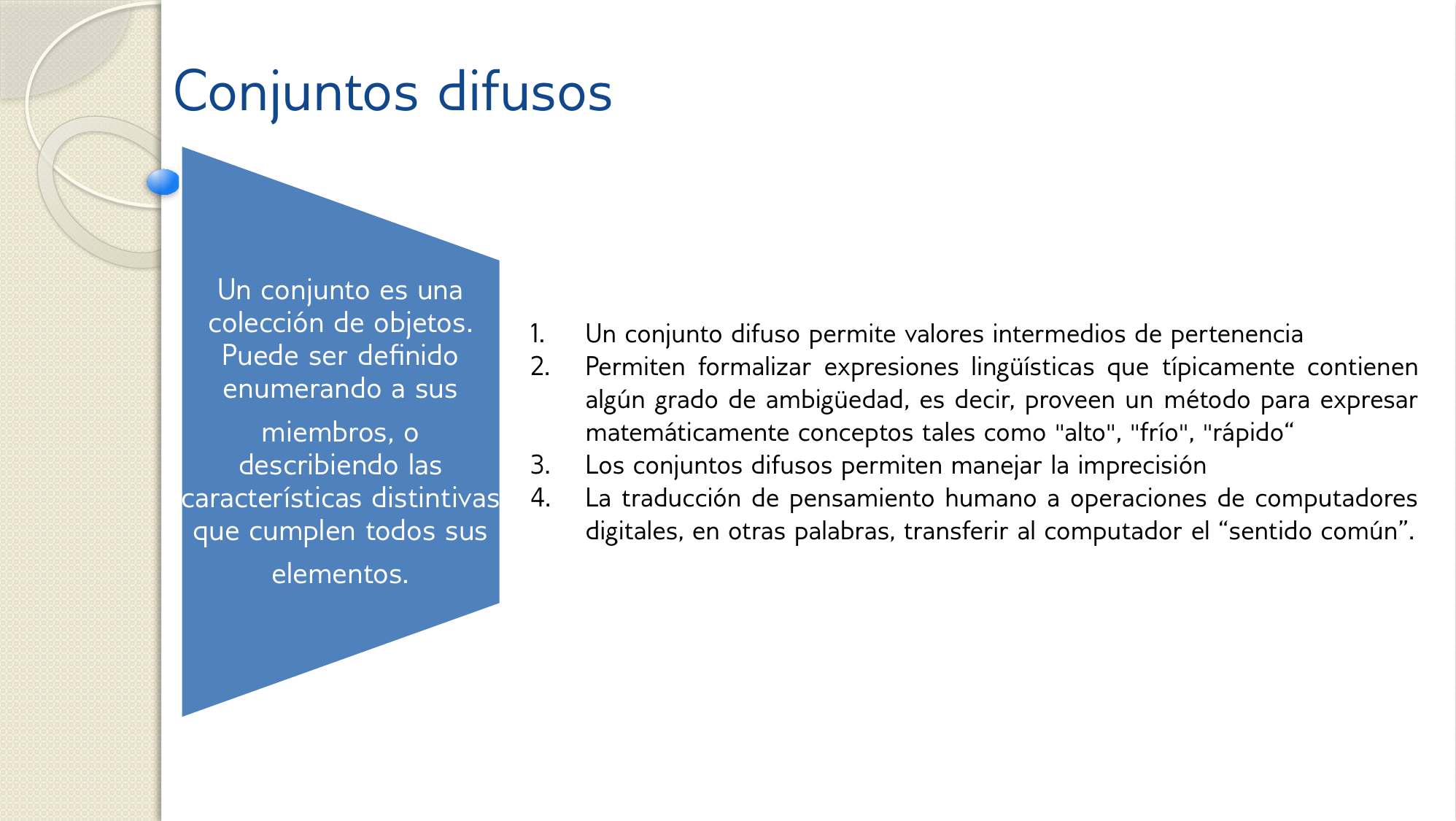

Conjuntos difusos
Un conjunto es una colección de objetos. Puede ser definido enumerando a sus
miembros, o describiendo las características distintivas que cumplen todos sus
elementos.
Un conjunto difuso permite valores intermedios de pertenencia
Permiten formalizar expresiones lingüísticas que típicamente contienen algún grado de ambigüedad, es decir, proveen un método para expresar matemáticamente conceptos tales como "alto", "frío", "rápido“
Los conjuntos difusos permiten manejar la imprecisión
La traducción de pensamiento humano a operaciones de computadores digitales, en otras palabras, transferir al computador el “sentido común”.